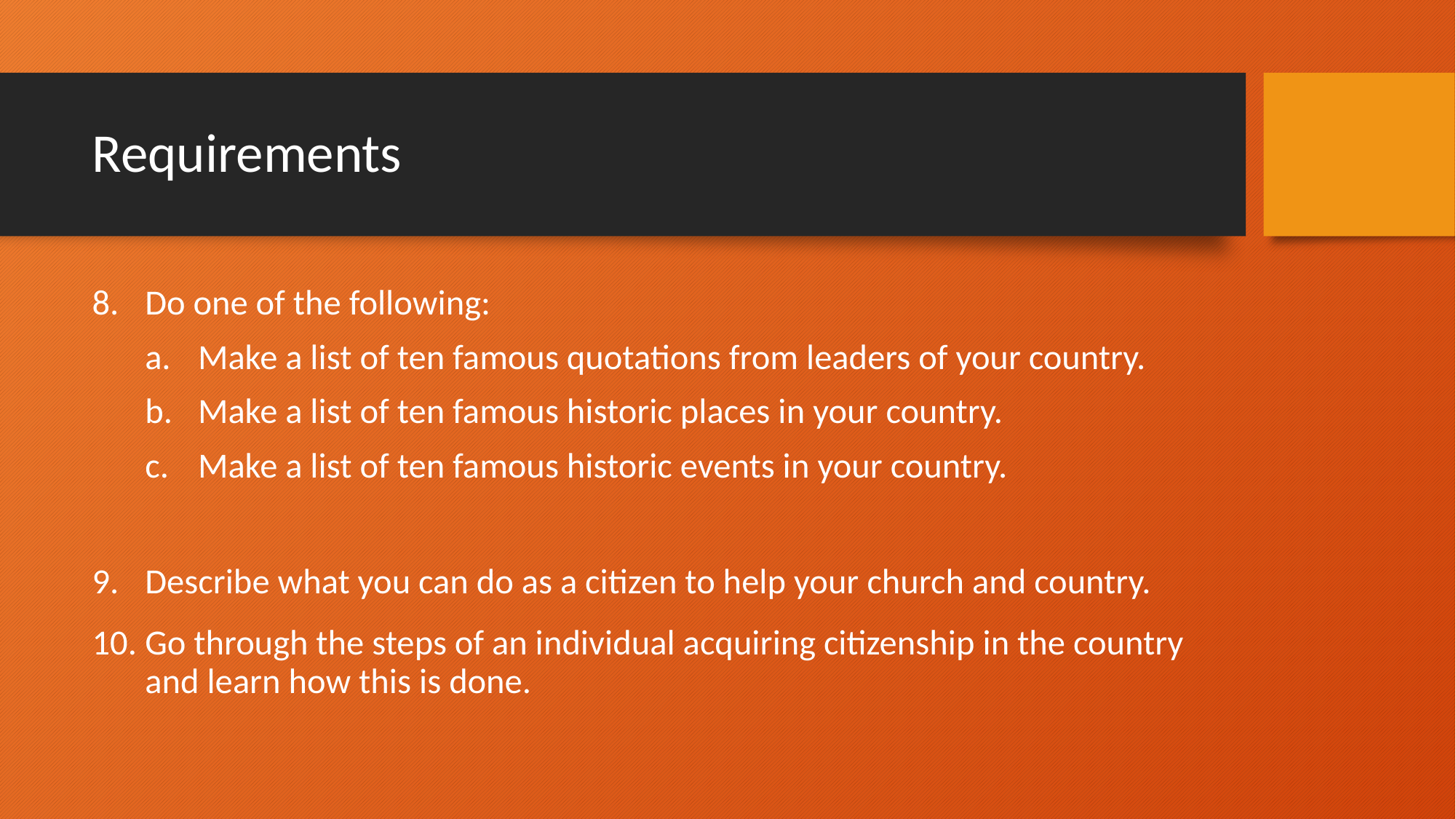

# Requirements
Do one of the following:
Make a list of ten famous quotations from leaders of your country.
Make a list of ten famous historic places in your country.
Make a list of ten famous historic events in your country.

Describe what you can do as a citizen to help your church and country.
Go through the steps of an individual acquiring citizenship in the country and learn how this is done.